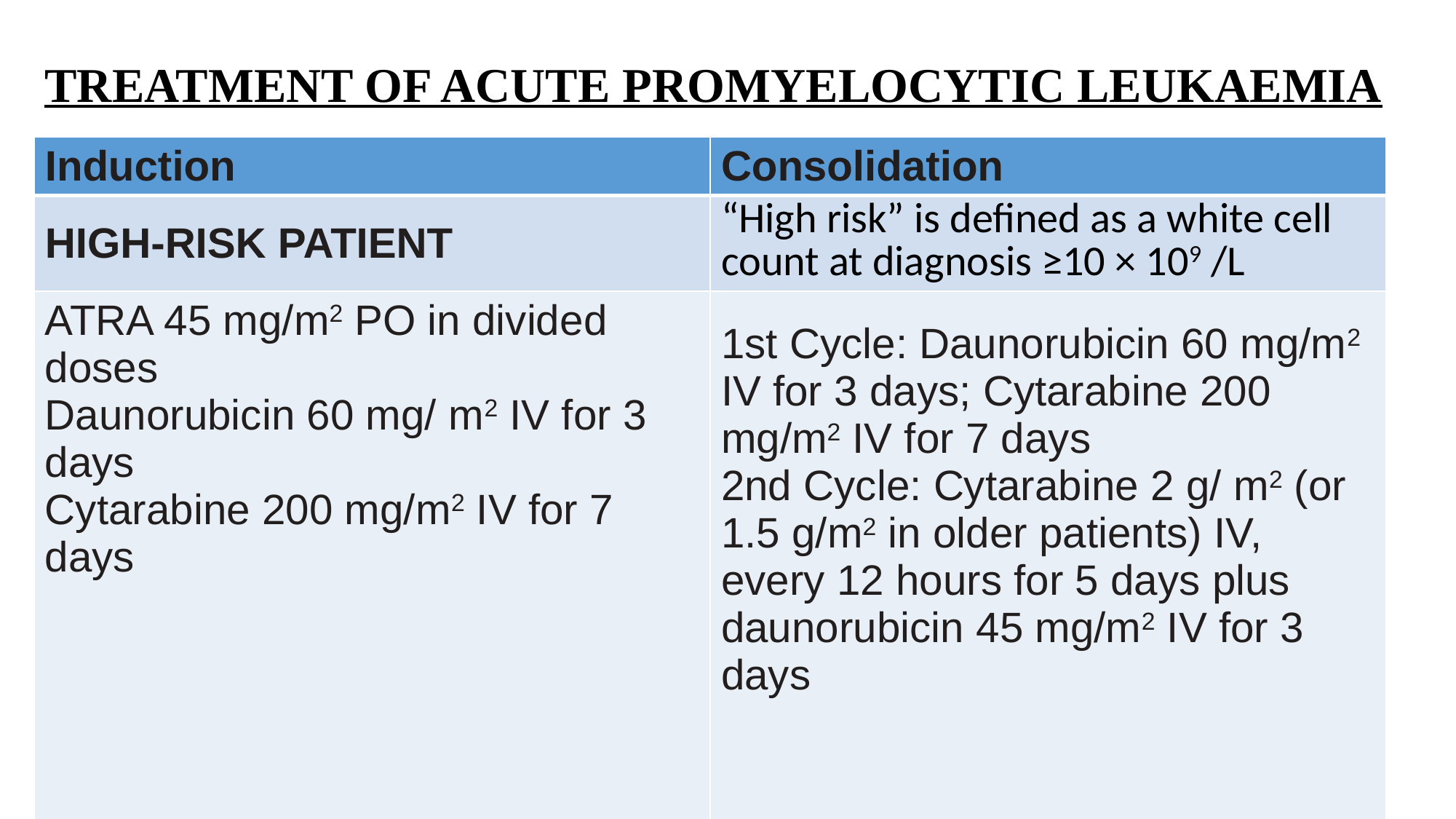

TREATMENT OF ACUTE PROMYELOCYTIC LEUKAEMIA
| Induction | Consolidation |
| --- | --- |
| HIGH-RISK PATIENT | “High risk” is defined as a white cell count at diagnosis ≥10 × 109 /L |
| ATRA 45 mg/m2 PO in divided doses Daunorubicin 60 mg/ m2 IV for 3 days Cytarabine 200 mg/m2 IV for 7 days | 1st Cycle: Daunorubicin 60 mg/m2 IV for 3 days; Cytarabine 200 mg/m2 IV for 7 days 2nd Cycle: Cytarabine 2 g/ m2 (or 1.5 g/m2 in older patients) IV, every 12 hours for 5 days plus daunorubicin 45 mg/m2 IV for 3 days |